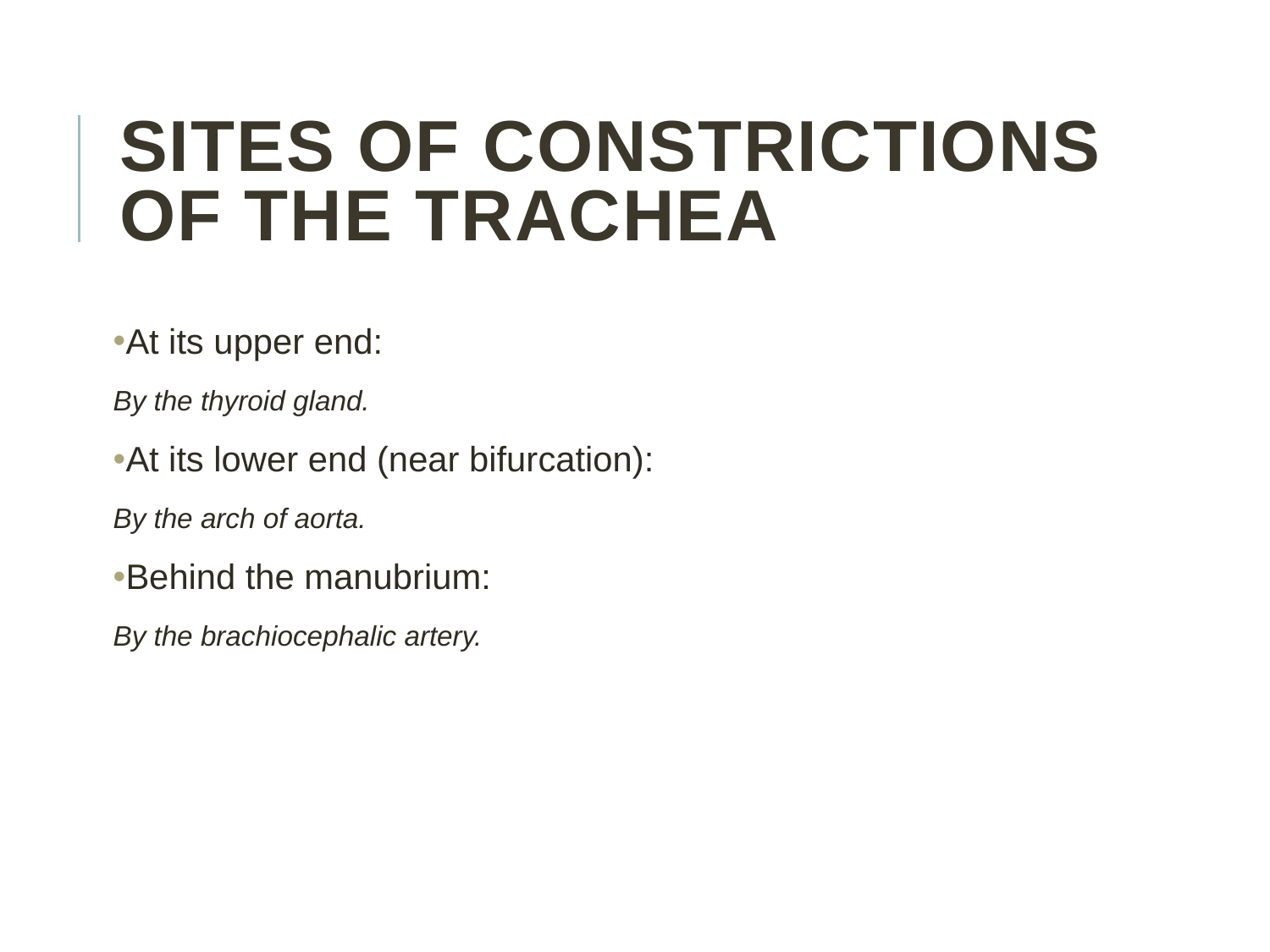

Sites of constrictions
of the trachea
At its upper end:
By the thyroid gland.
At its lower end (near bifurcation):
By the arch of aorta.
Behind the manubrium:
By the brachiocephalic artery.